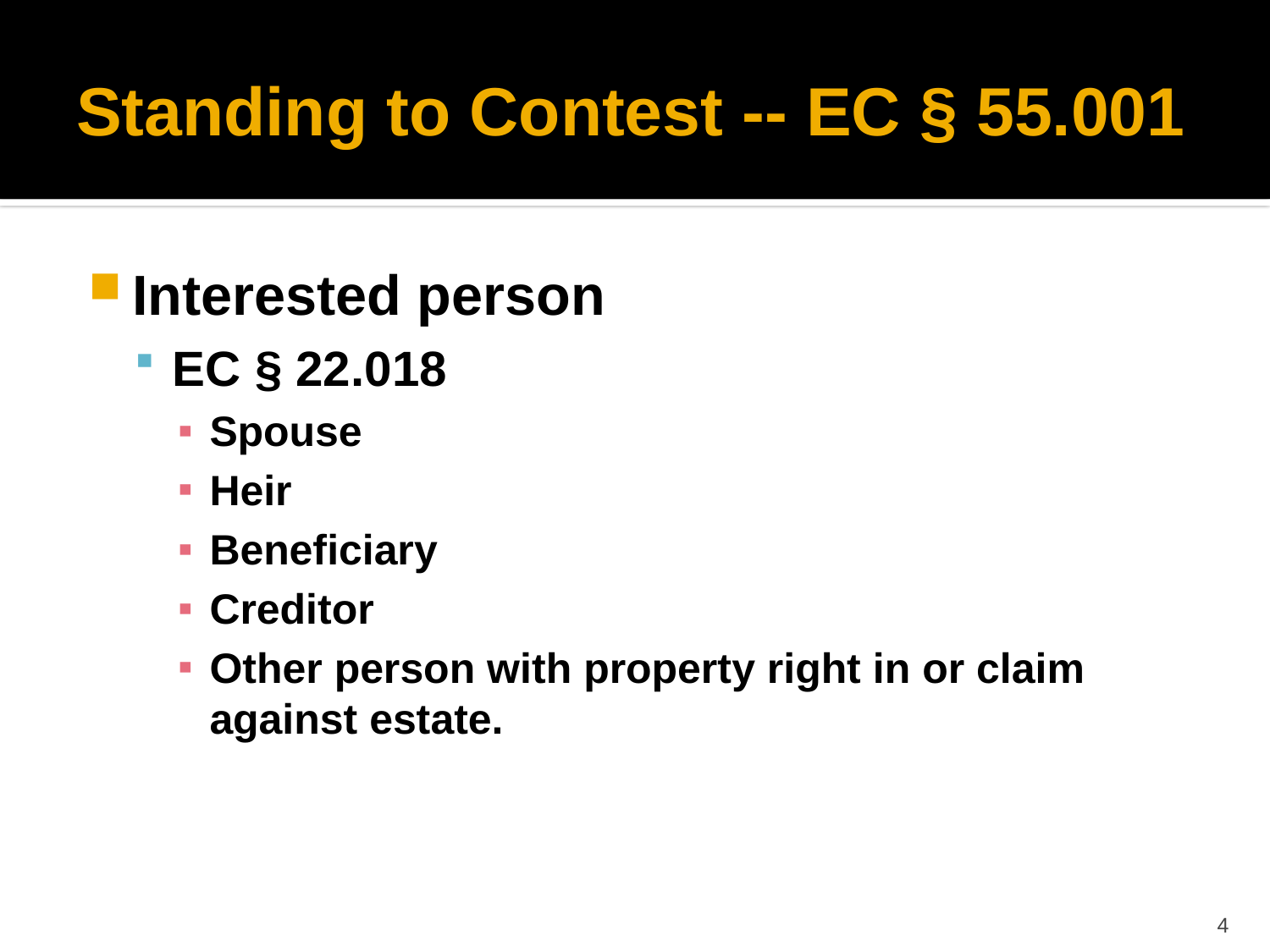

# Standing to Contest -- EC § 55.001
Interested person
EC § 22.018
Spouse
Heir
Beneficiary
Creditor
Other person with property right in or claim against estate.

4